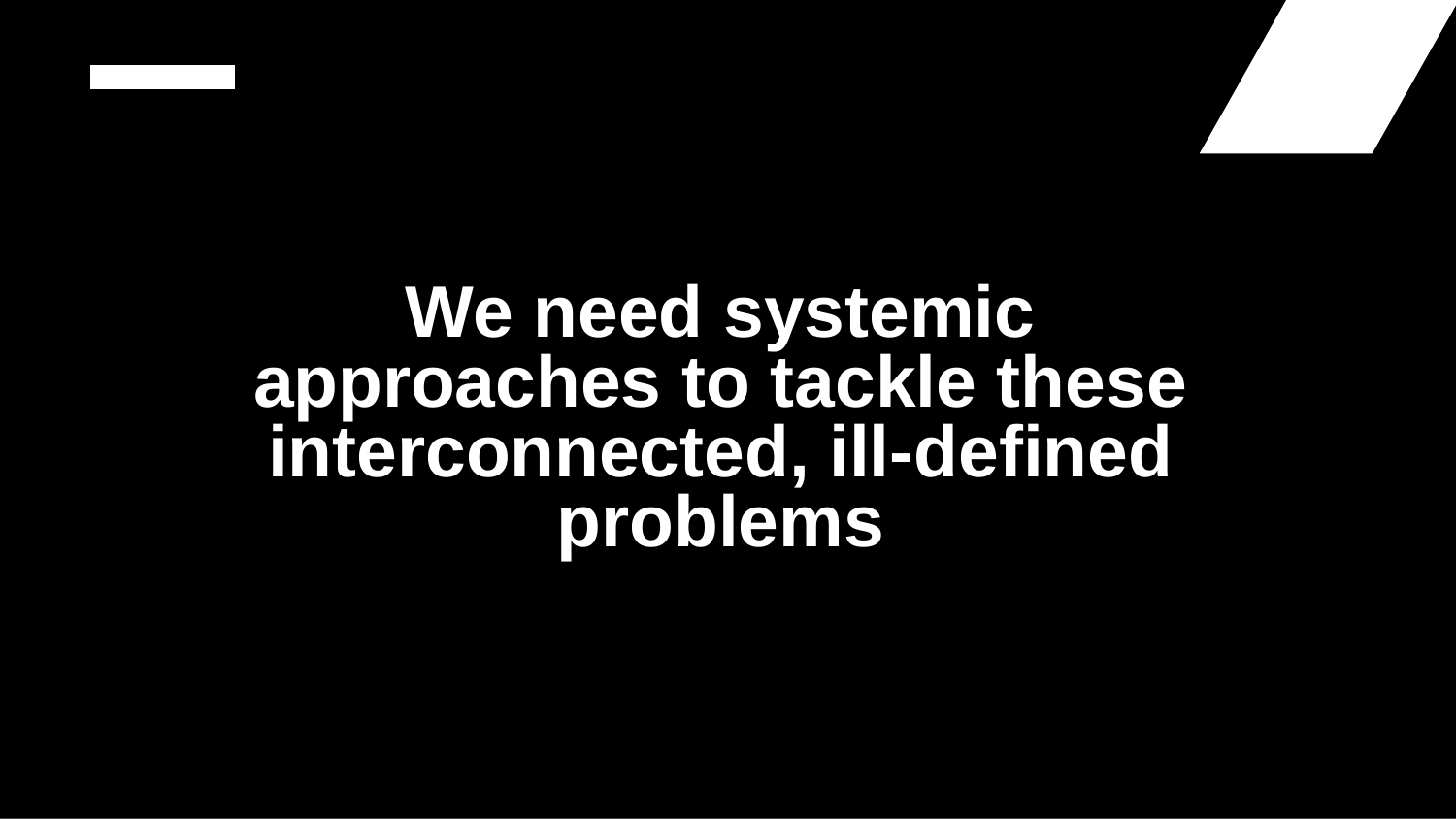

# We need systemic approaches to tackle these interconnected, ill-defined problems